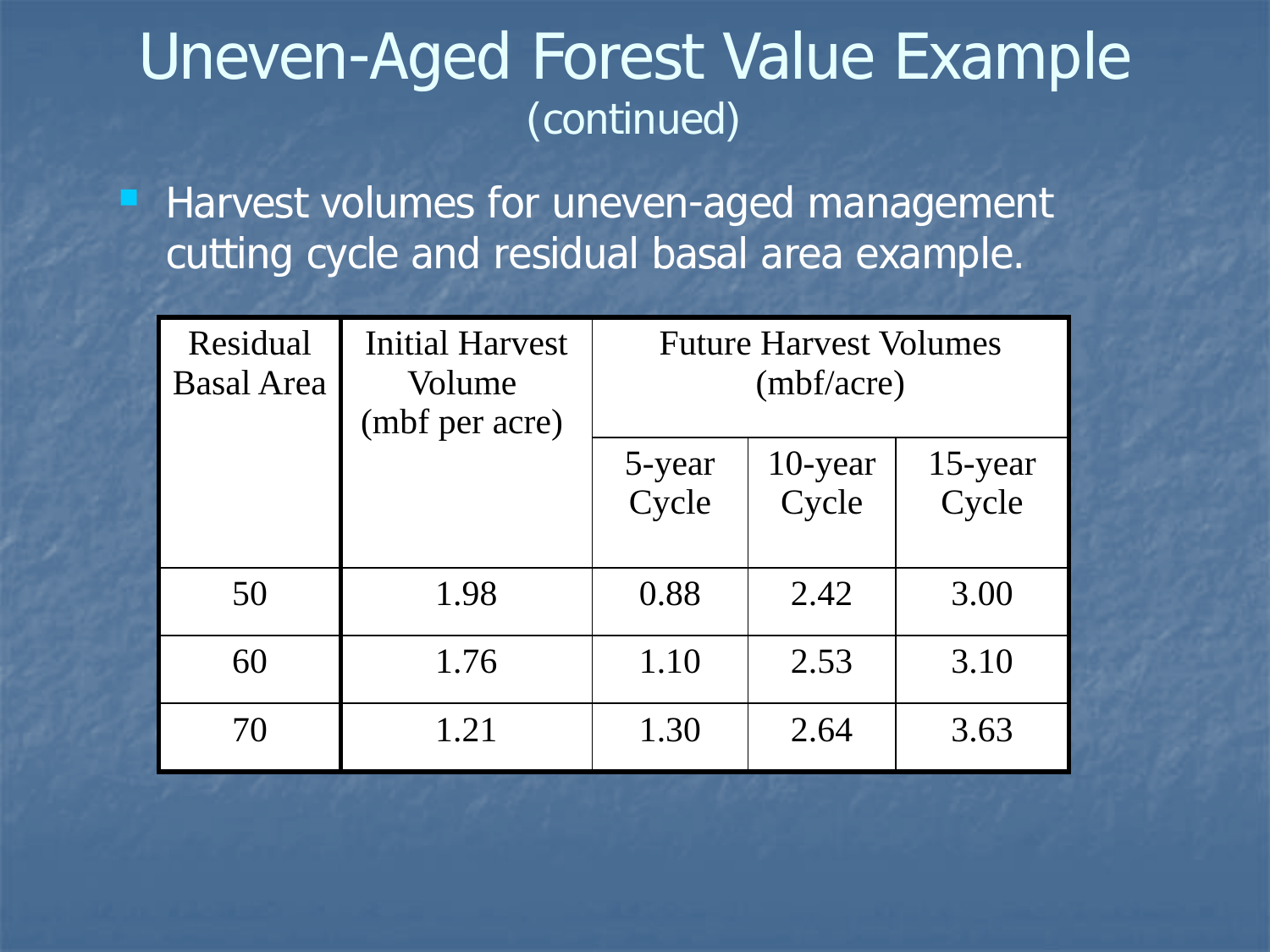

# Uneven-Aged Forest Value Example (continued)
Harvest volumes for uneven-aged management cutting cycle and residual basal area example.
| Residual Basal Area | Initial Harvest Volume (mbf per acre) | Future Harvest Volumes (mbf/acre) |  |  |
| --- | --- | --- | --- | --- |
|  |  | 5-year Cycle | 10-year Cycle | 15-year Cycle |
| 50 | 1.98 | 0.88 | 2.42 | 3.00 |
| 60 | 1.76 | 1.10 | 2.53 | 3.10 |
| 70 | 1.21 | 1.30 | 2.64 | 3.63 |